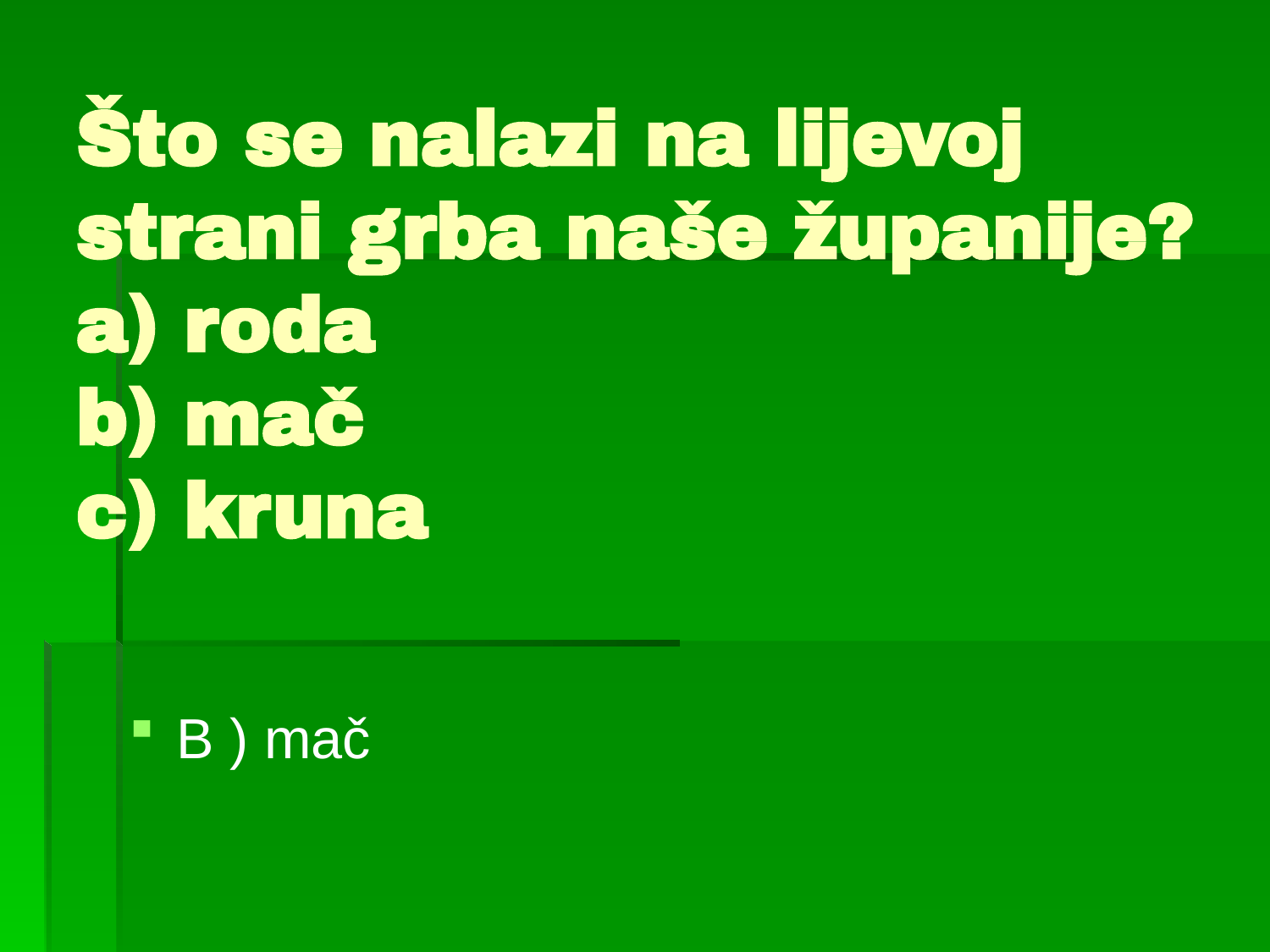

# Što se nalazi na lijevoj strani grba naše županije? a) roda b) mač c) kruna
B ) mač